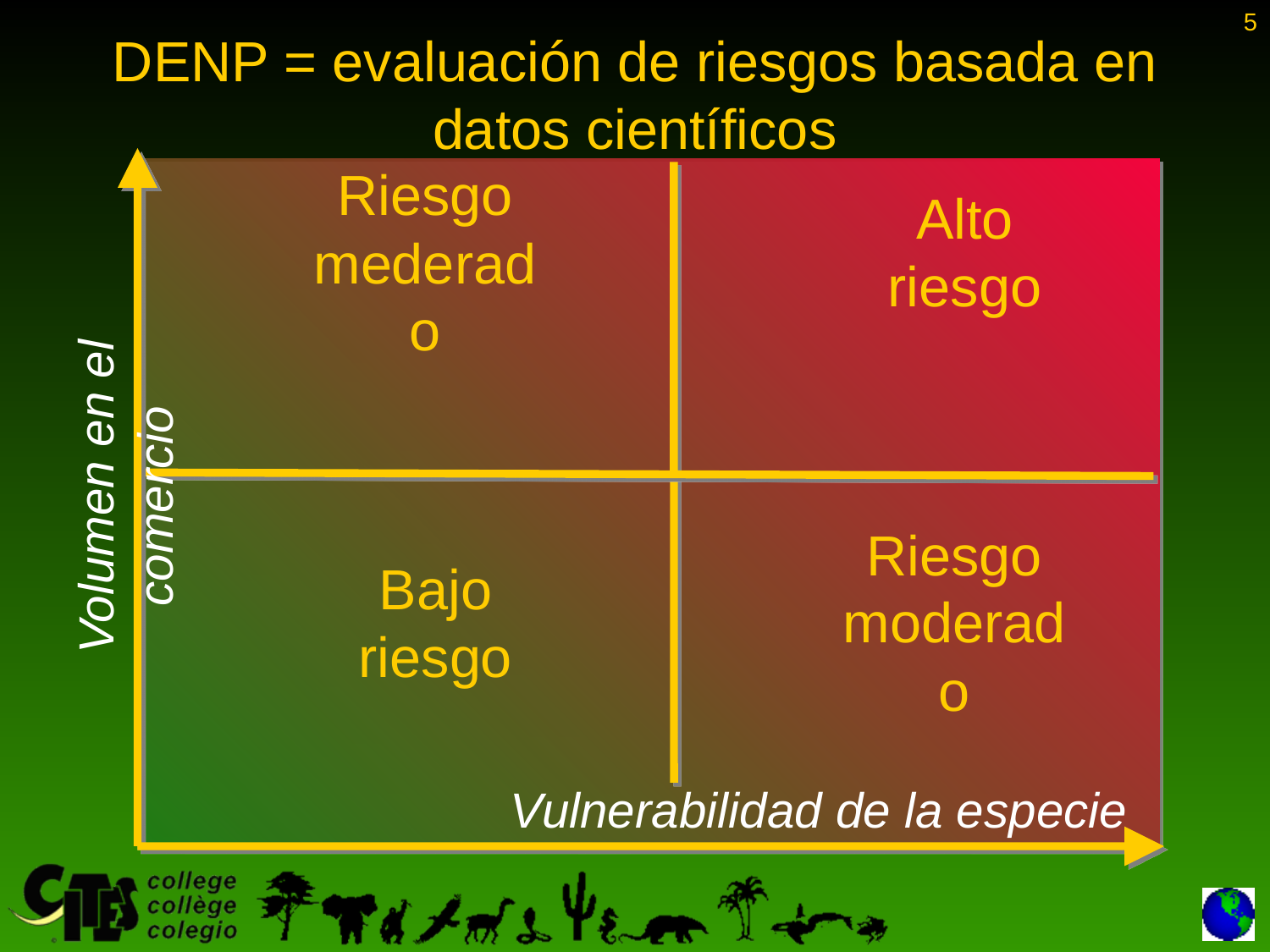

5
# DENP = evaluación de riesgos basada en datos científicos

Alto riesgo
Riesgo mederado
Volumen en el comercio

Bajo riesgo
Riesgo moderado
Vulnerabilidad de la especie